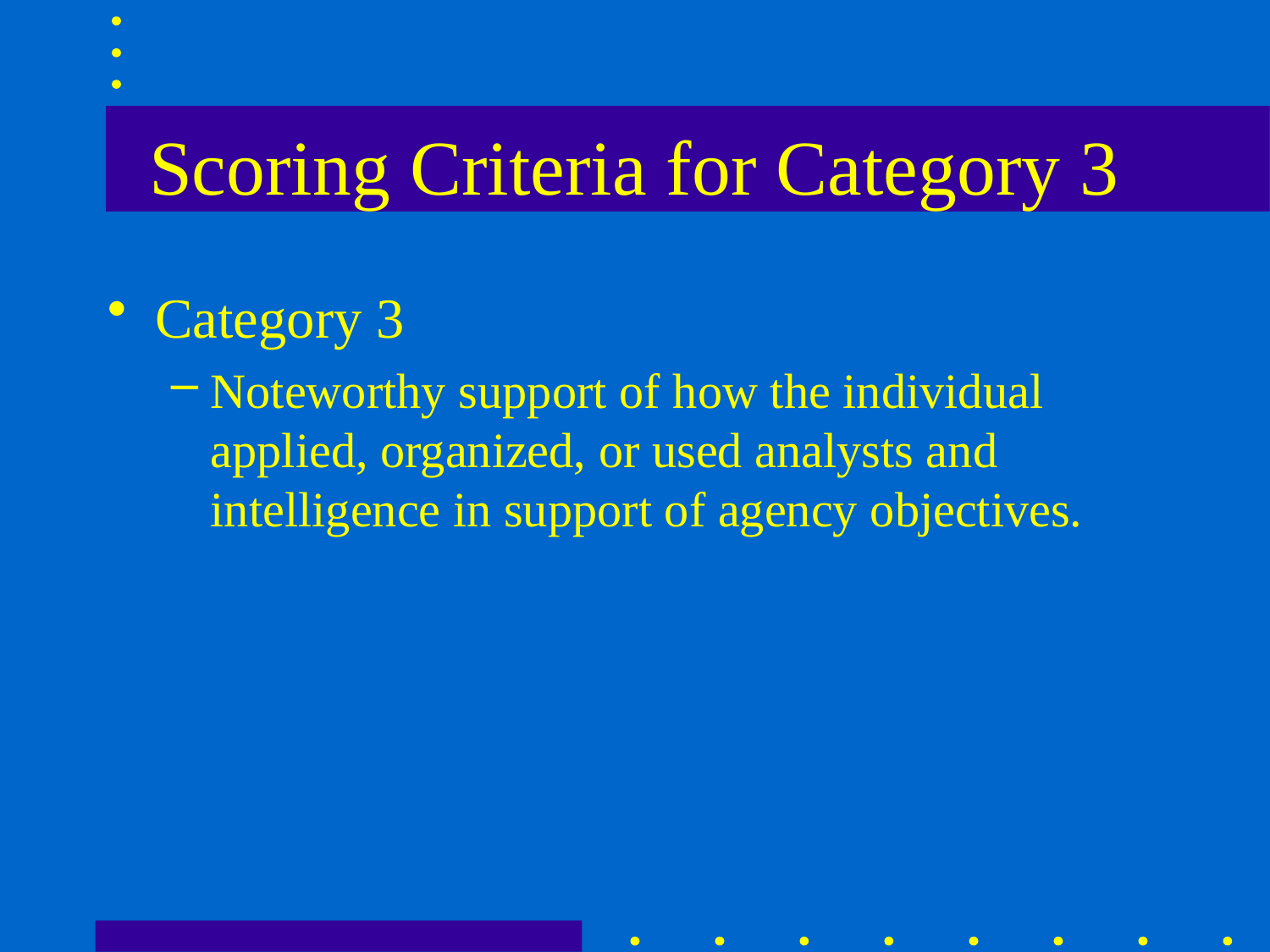

# Scoring Criteria for Category 3
Category 3
Noteworthy support of how the individual applied, organized, or used analysts and intelligence in support of agency objectives.